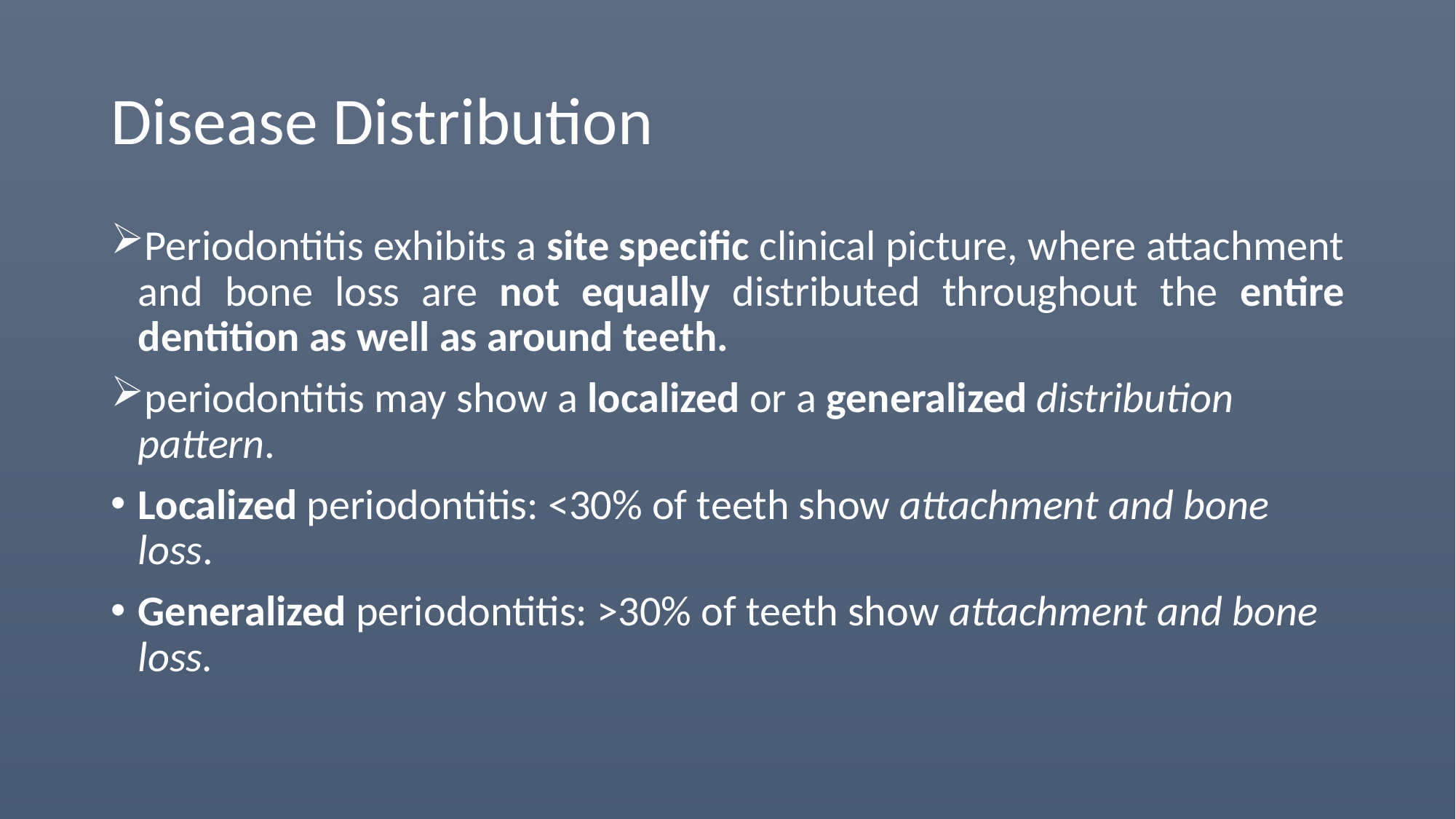

# Disease Distribution
Periodontitis exhibits a site specific clinical picture, where attachment and bone loss are not equally distributed throughout the entire dentition as well as around teeth.
periodontitis may show a localized or a generalized distribution pattern.
Localized periodontitis: <30% of teeth show attachment and bone loss.
Generalized periodontitis: >30% of teeth show attachment and bone loss.